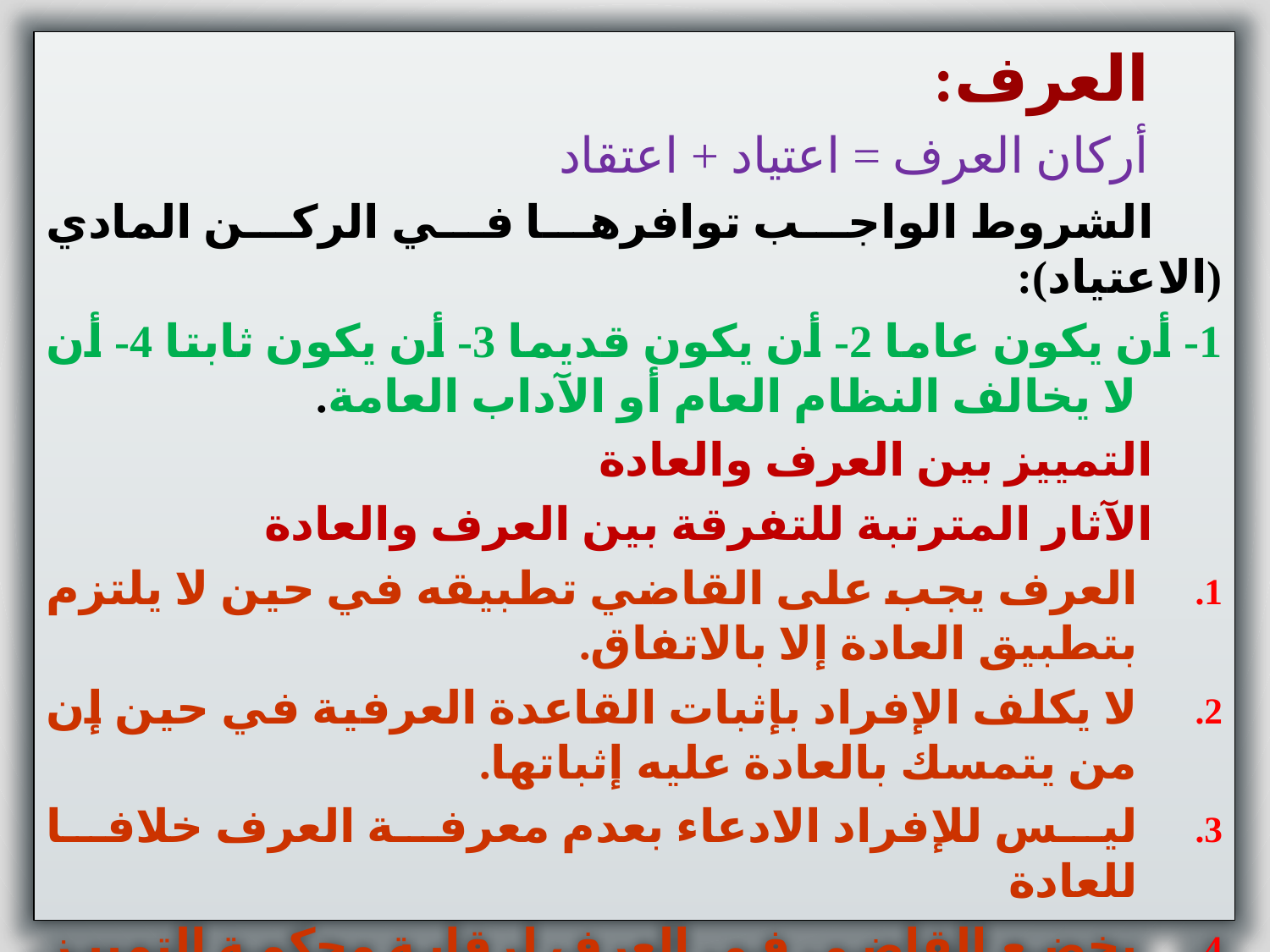

العرف:
      أركان العرف = اعتياد + اعتقاد
      الشروط الواجب توافرها في الركن المادي (الاعتياد):
1- أن يكون عاما 2- أن يكون قديما 3- أن يكون ثابتا 4- أن لا يخالف النظام العام أو الآداب العامة.
      التمييز بين العرف والعادة
      الآثار المترتبة للتفرقة بين العرف والعادة
العرف يجب على القاضي تطبيقه في حين لا يلتزم بتطبيق العادة إلا بالاتفاق.
لا يكلف الإفراد بإثبات القاعدة العرفية في حين إن من يتمسك بالعادة عليه إثباتها.
ليس للإفراد الادعاء بعدم معرفة العرف خلافا للعادة
يخضع القاضي في العرف لرقابة محكمة التمييز على خلاف العادات الاتفاقية.